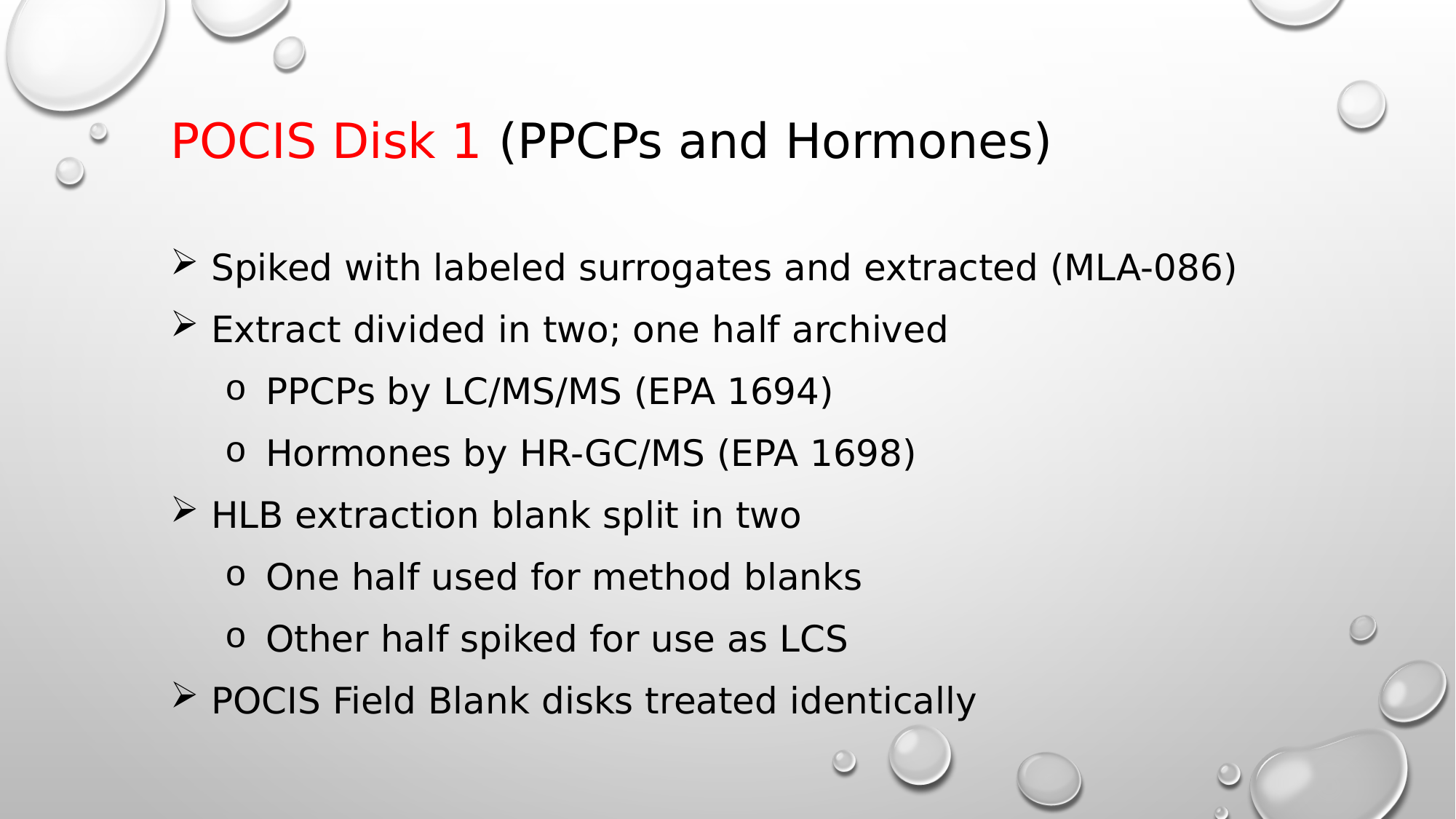

POCIS Disk 1 (PPCPs and Hormones)

Spiked with labeled surrogates and extracted (MLA-086)
Extract divided in two; one half archived
PPCPs by LC/MS/MS (EPA 1694)
Hormones by HR-GC/MS (EPA 1698)
HLB extraction blank split in two
One half used for method blanks
Other half spiked for use as LCS
POCIS Field Blank disks treated identically